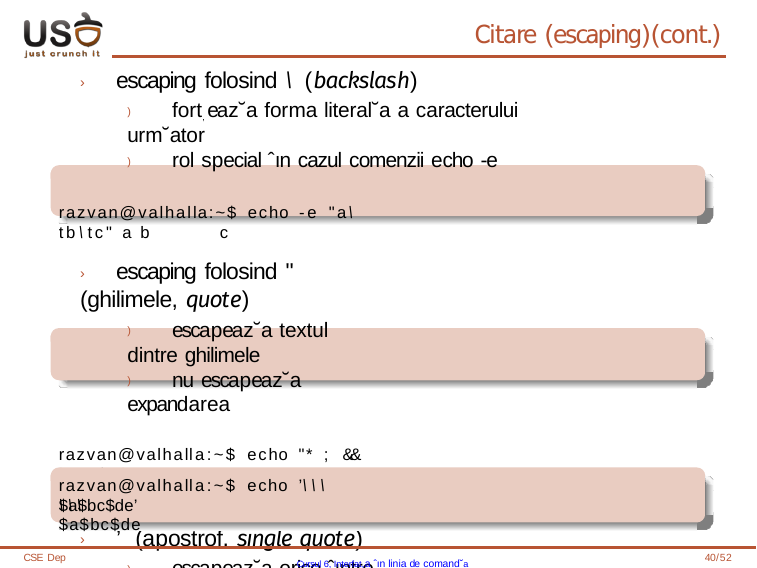

# Citare (escaping)(cont.)

›  escaping folosind \ (backslash)
)   fort, eaz˘a forma literal˘a a caracterului urm˘ator
)   rol special ˆın cazul comenzii echo -e

razvan@valhalla:~$  echo  -e  "a\tb\tc" a	b	c
›  escaping folosind " (ghilimele, quote)
)   escapeaz˘a textul dintre ghilimele
)   nu escapeaz˘a expandarea

razvan@valhalla:~$  echo  "*  ;  &&  |  >  $sir"
*  ;  &&  |  >  file.txt

›  ’ (apostrof, single quote)
)   escapeaz˘a orice ˆıntre apostroafe

razvan@valhalla:~$  echo  ’\\\$a$bc$de’

\\\$a$bc$de

CSE Dep
Cursul 6, Interfat,a ˆın linia de comand˘a
40/52